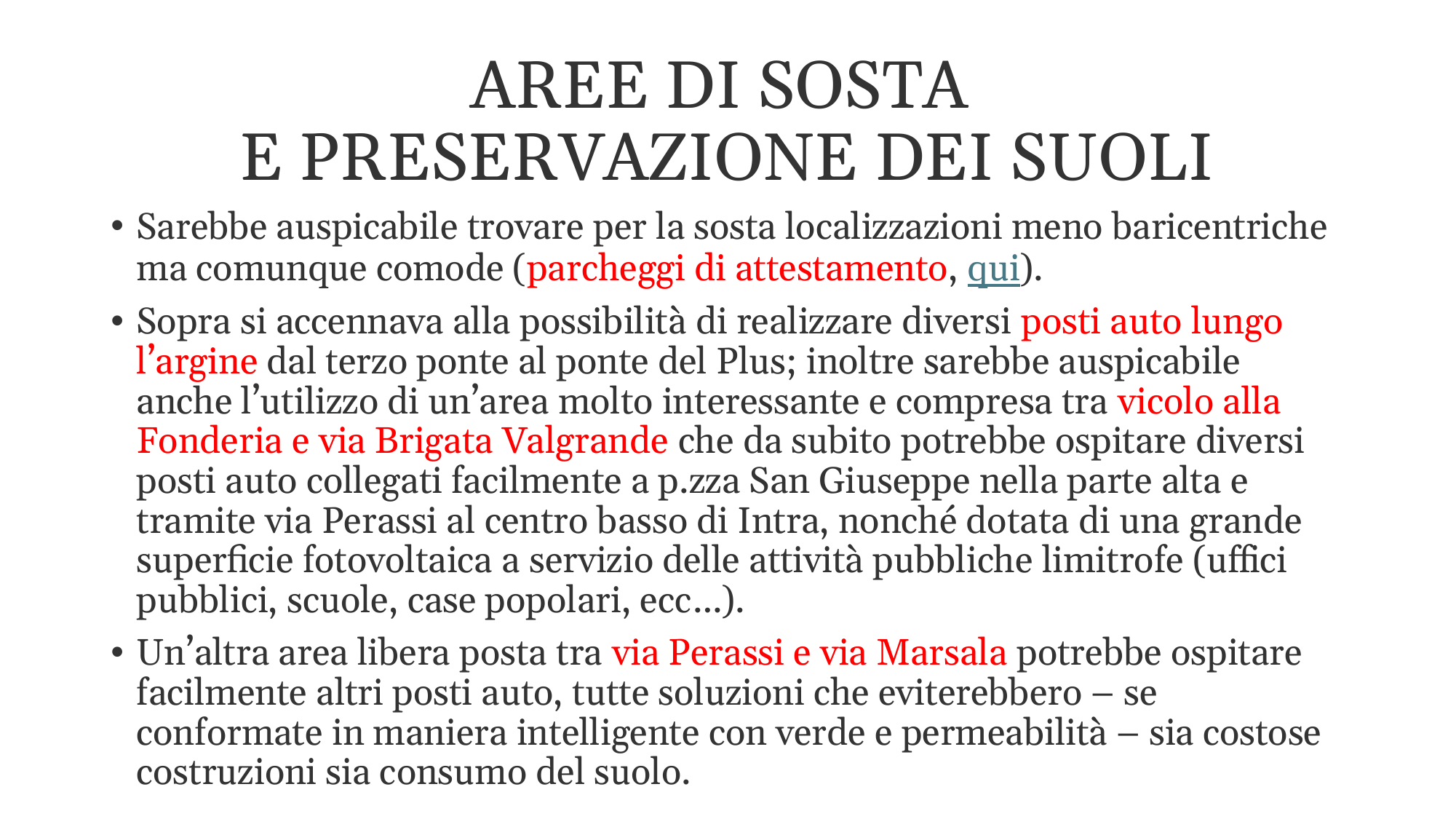

# AREE DI SOSTA E PRESERVAZIONE DEI SUOLI
Sarebbe auspicabile trovare per la sosta localizzazioni meno baricentriche ma comunque comode (parcheggi di attestamento, qui).
Sopra si accennava alla possibilità di realizzare diversi posti auto lungo l’argine dal terzo ponte al ponte del Plus; inoltre sarebbe auspicabile anche l’utilizzo di un’area molto interessante e compresa tra vicolo alla Fonderia e via Brigata Valgrande che da subito potrebbe ospitare diversi posti auto collegati facilmente a p.zza San Giuseppe nella parte alta e tramite via Perassi al centro basso di Intra, nonché dotata di una grande superficie fotovoltaica a servizio delle attività pubbliche limitrofe (uffici pubblici, scuole, case popolari, ecc…).
Un’altra area libera posta tra via Perassi e via Marsala potrebbe ospitare facilmente altri posti auto, tutte soluzioni che eviterebbero – se conformate in maniera intelligente con verde e permeabilità – sia costose costruzioni sia consumo del suolo.